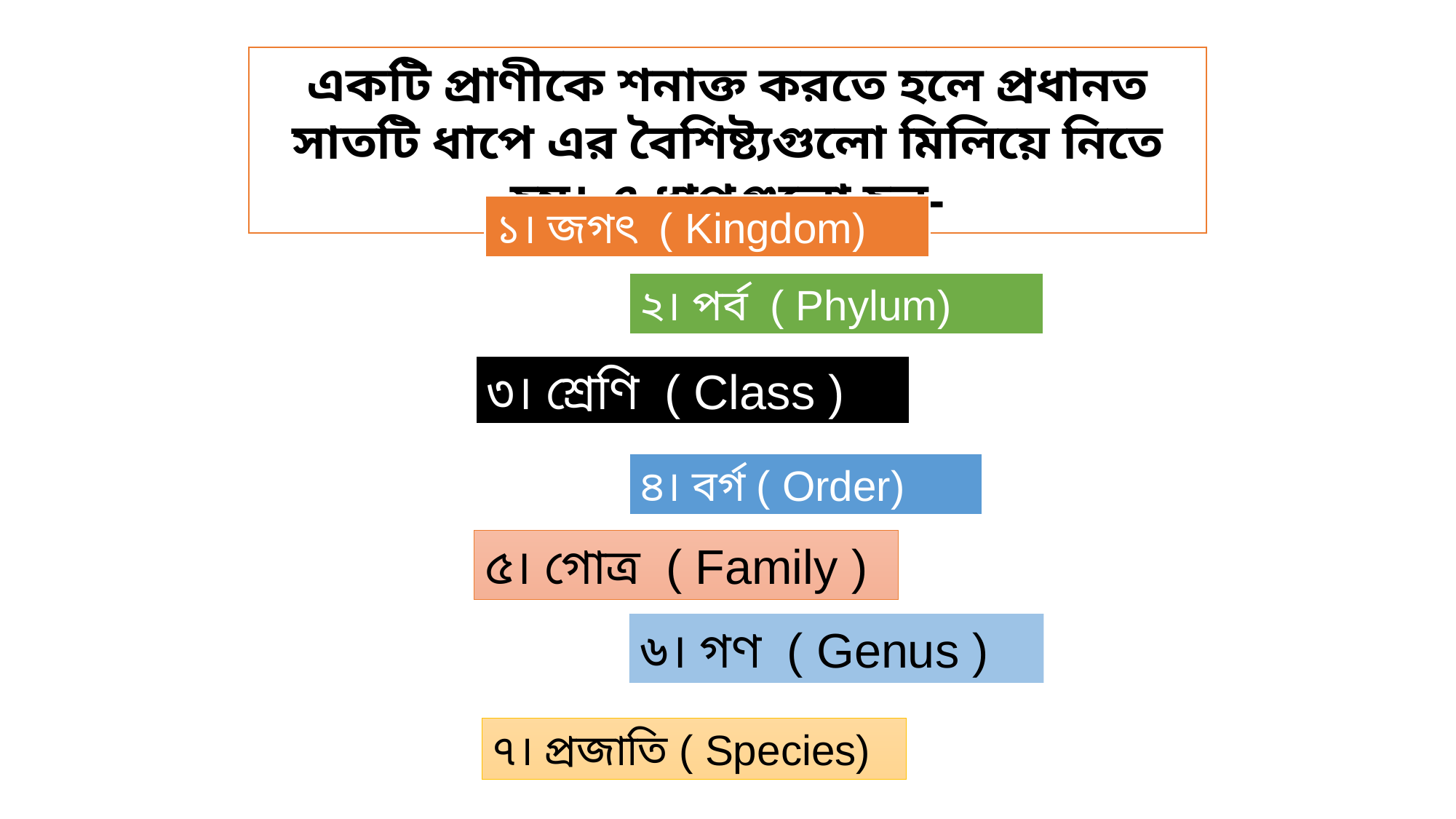

একটি প্রাণীকে শনাক্ত করতে হলে প্রধানত সাতটি ধাপে এর বৈশিষ্ট্যগুলো মিলিয়ে নিতে হয়। এ ধাপগুলো হল-
১। জগৎ  ( Kingdom)
২। পর্ব  ( Phylum)
৩। শ্রেণি  ( Class )
৪। বর্গ ( Order)
৫। গোত্র  ( Family )
৬। গণ  ( Genus )
৭। প্রজাতি ( Species)